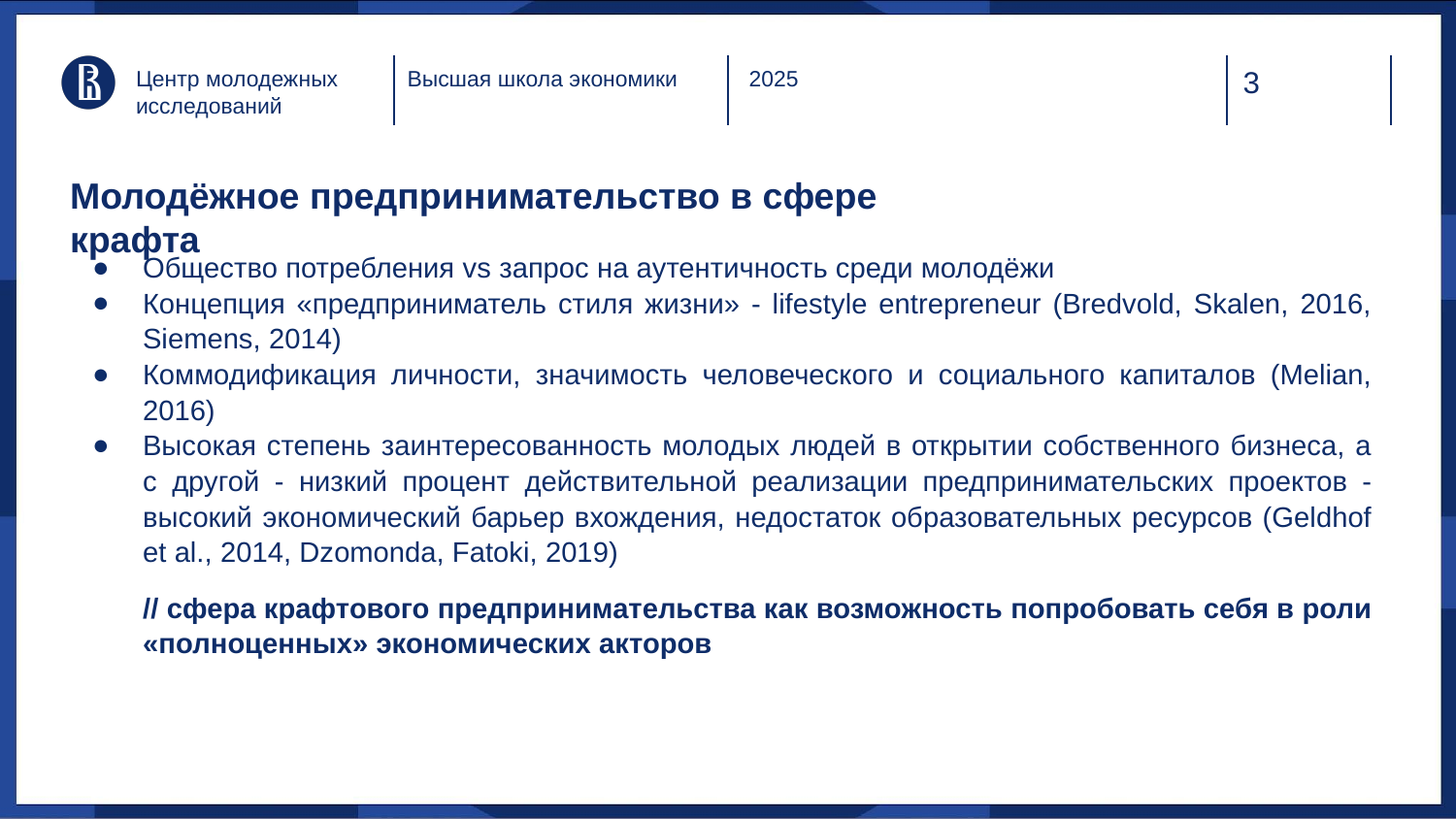

Центр молодежных исследований
Высшая школа экономики
2025
# Молодёжное предпринимательство в сфере крафта

Общество потребления vs запрос на аутентичность среди молодёжи
Концепция «предприниматель стиля жизни» - lifestyle entrepreneur (Bredvold, Skalen, 2016, Siemens, 2014)
Коммодификация личности, значимость человеческого и социального капиталов (Melian, 2016)
Высокая степень заинтересованность молодых людей в открытии собственного бизнеса, а с другой - низкий процент действительной реализации предпринимательских проектов - высокий экономический барьер вхождения, недостаток образовательных ресурсов (Geldhof et al., 2014, Dzomonda, Fatoki, 2019)
// сфера крафтового предпринимательства как возможность попробовать себя в роли «полноценных» экономических акторов